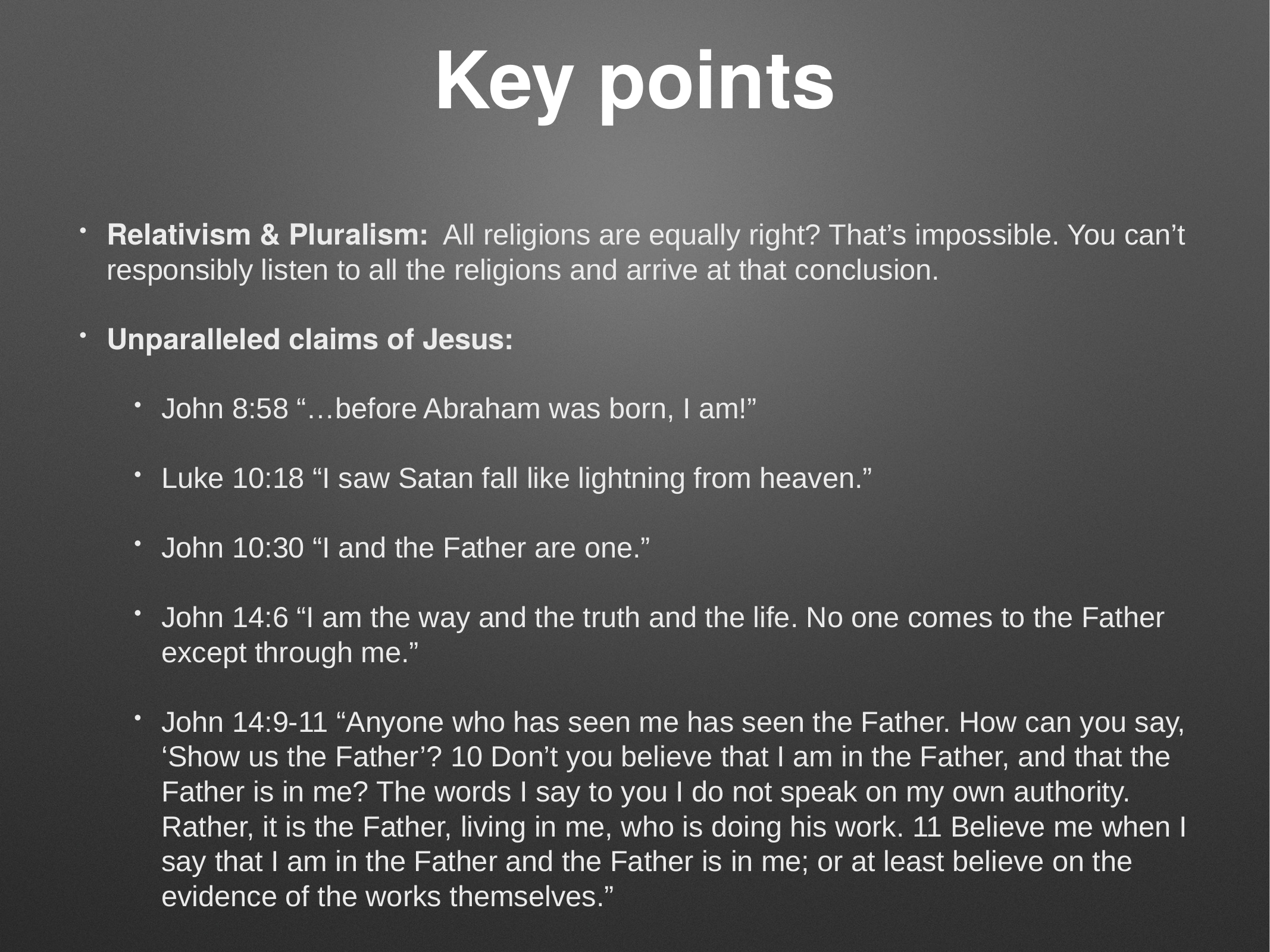

# Key points
Relativism & Pluralism:  All religions are equally right? That’s impossible. You can’t responsibly listen to all the religions and arrive at that conclusion.
Unparalleled claims of Jesus:
John 8:58 “…before Abraham was born, I am!”
Luke 10:18 “I saw Satan fall like lightning from heaven.”
John 10:30 “I and the Father are one.”
John 14:6 “I am the way and the truth and the life. No one comes to the Father except through me.”
John 14:9-11 “Anyone who has seen me has seen the Father. How can you say, ‘Show us the Father’? 10 Don’t you believe that I am in the Father, and that the Father is in me? The words I say to you I do not speak on my own authority. Rather, it is the Father, living in me, who is doing his work. 11 Believe me when I say that I am in the Father and the Father is in me; or at least believe on the evidence of the works themselves.”